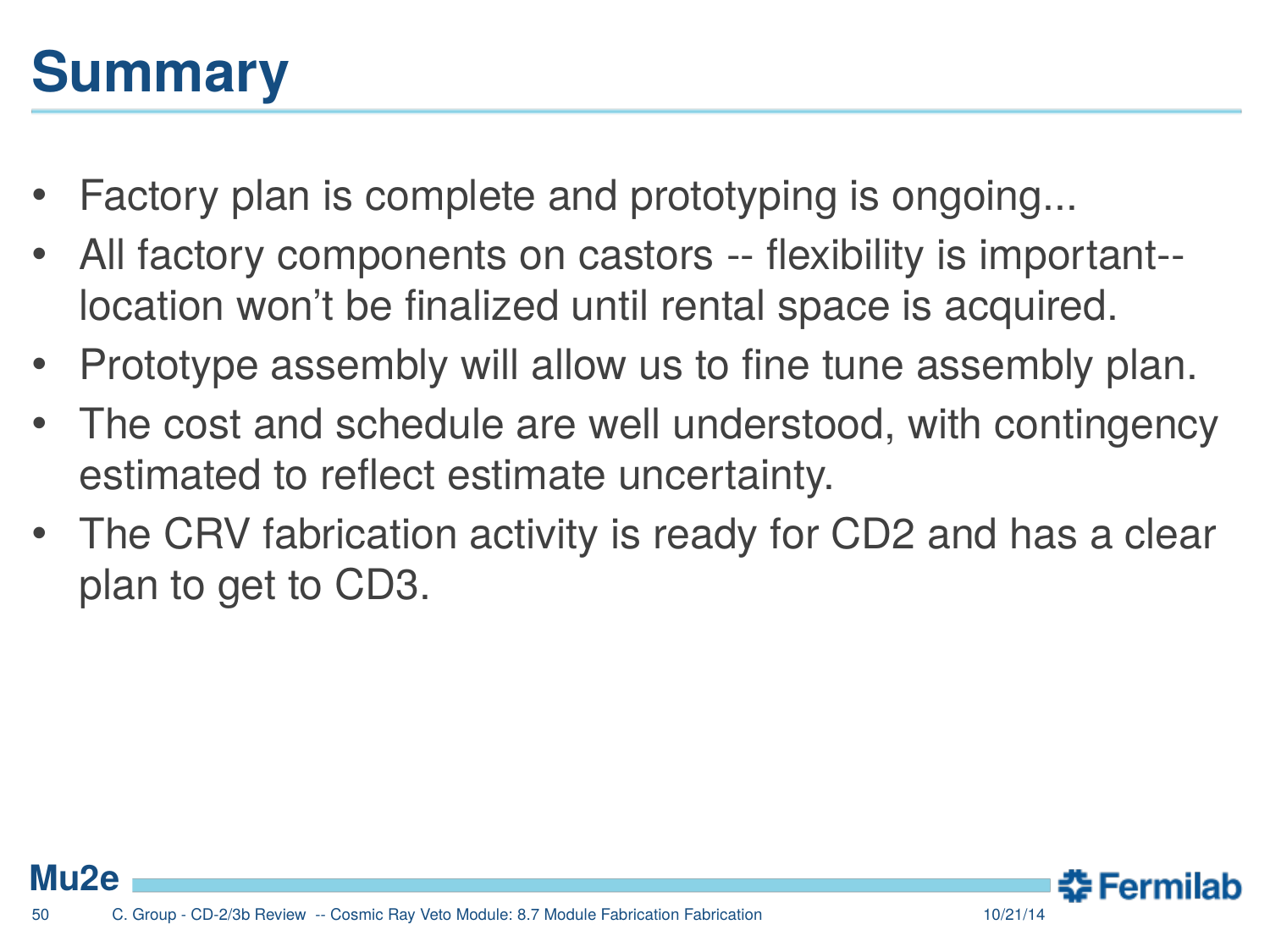

# Summary
Factory plan is complete and prototyping is ongoing...
All factory components on castors -- flexibility is important-- location won’t be finalized until rental space is acquired.
Prototype assembly will allow us to fine tune assembly plan.
The cost and schedule are well understood, with contingency estimated to reflect estimate uncertainty.
The CRV fabrication activity is ready for CD2 and has a clear plan to get to CD3.

50
C. Group - CD-2/3b Review  -- Cosmic Ray Veto Module: 8.7 Module Fabrication Fabrication
10/21/14